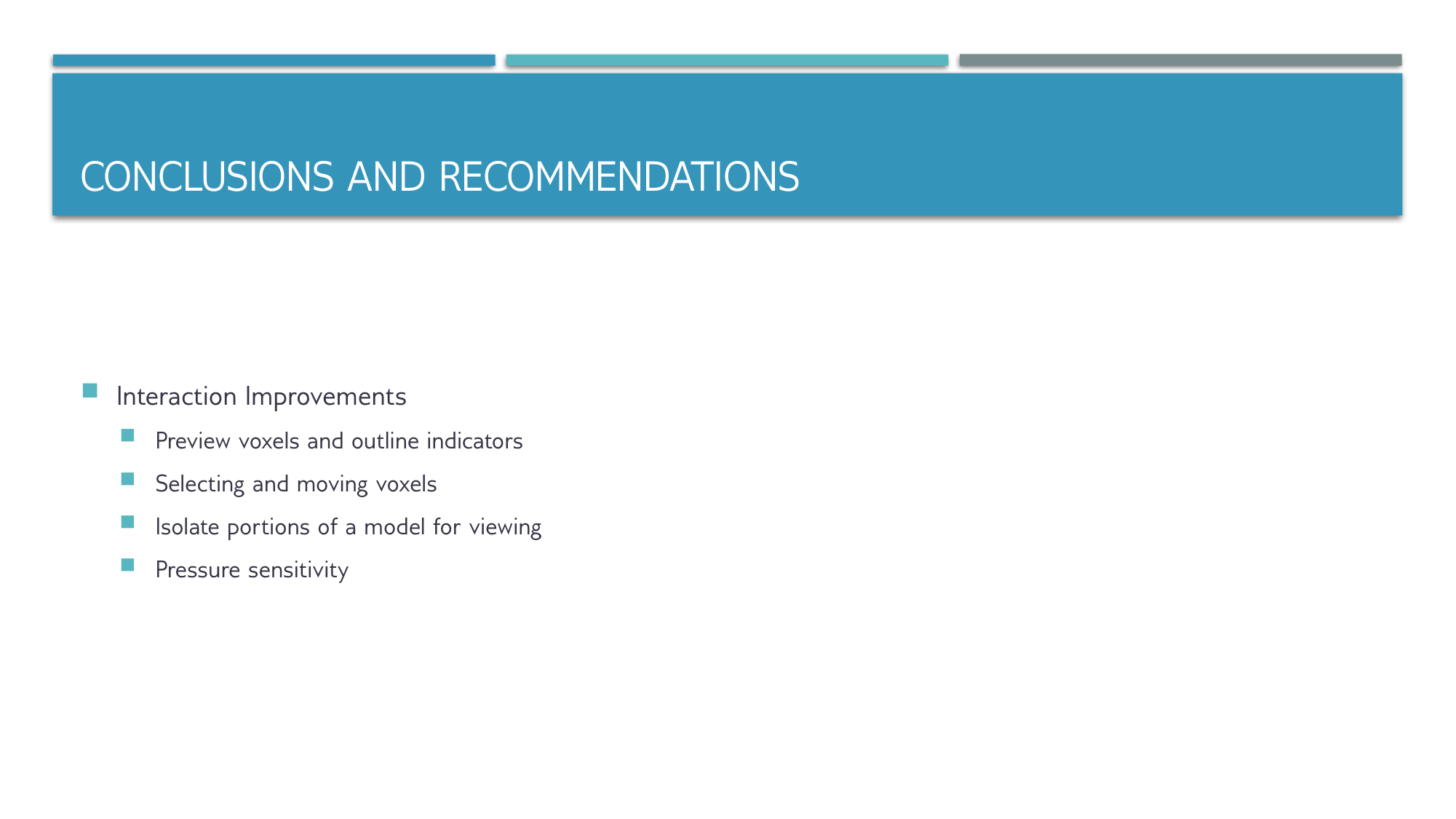

# CONCLUSIONS AND RECOMMENDATIONS
Interaction Improvements
Preview voxels and outline indicators
Selecting and moving voxels
Isolate portions of a model for viewing
Pressure sensitivity